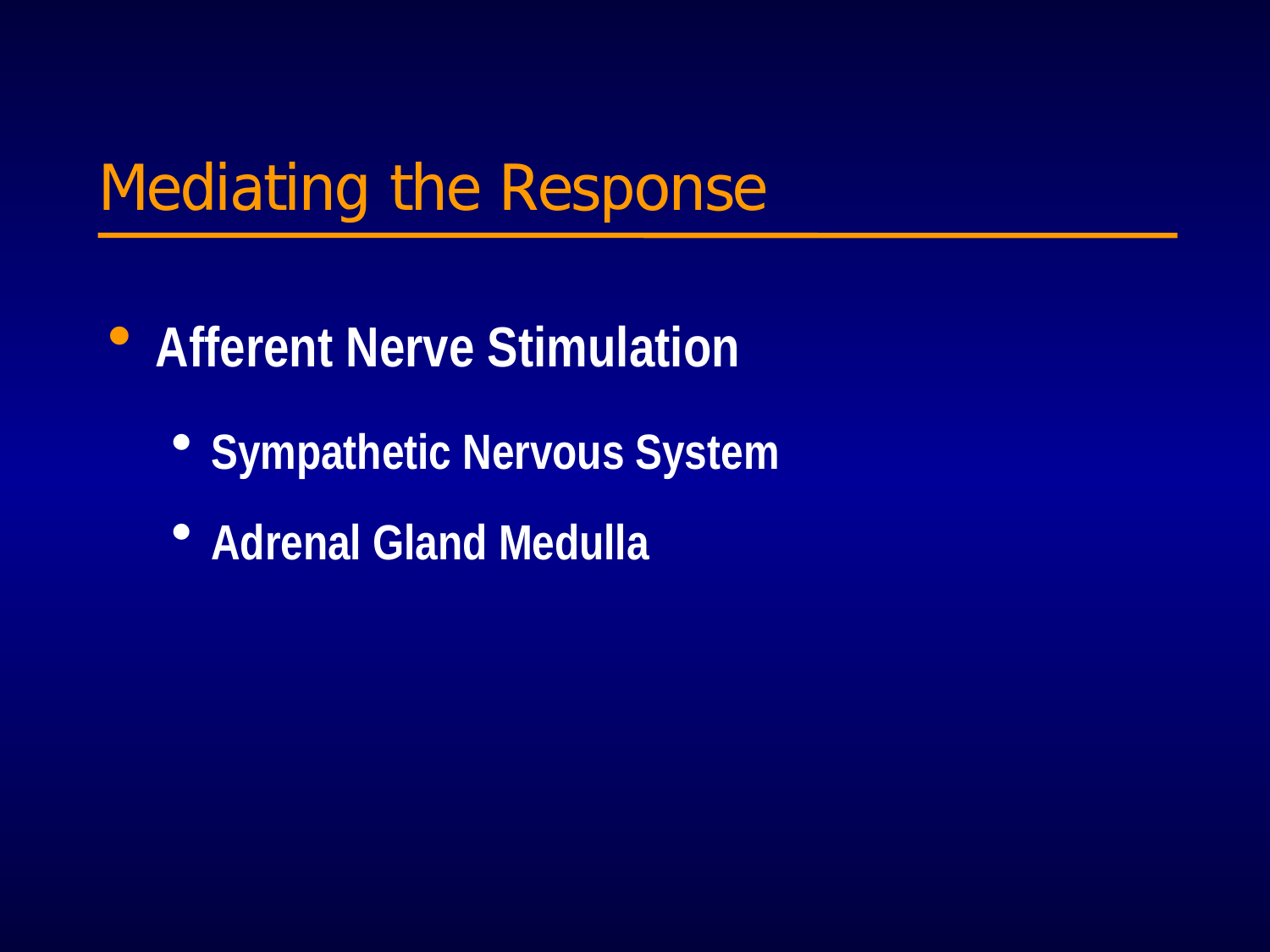

# Mediating the Response
Afferent Nerve Stimulation
Sympathetic Nervous System
Adrenal Gland Medulla